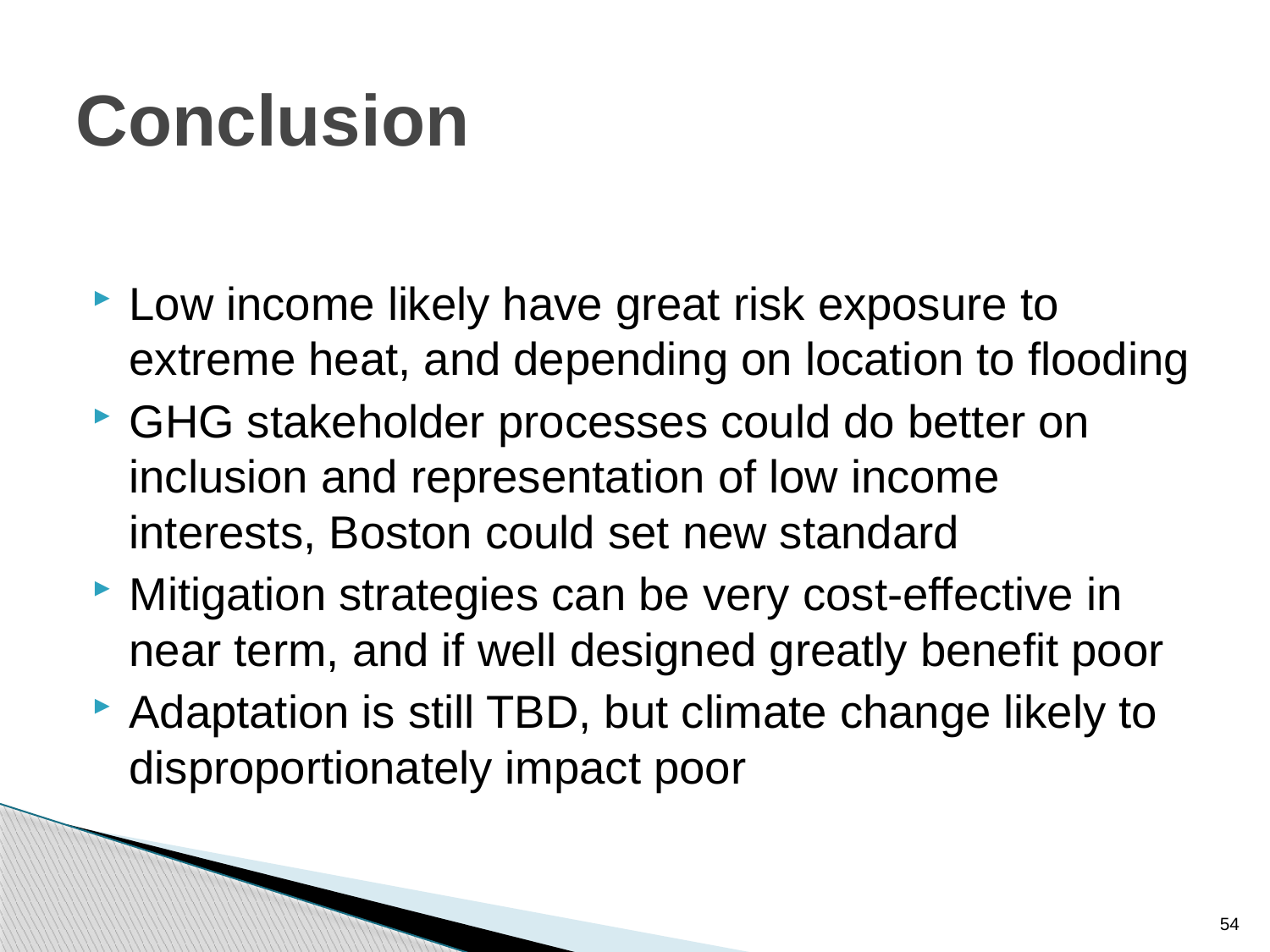

# Conclusion

Low income likely have great risk exposure to extreme heat, and depending on location to flooding
GHG stakeholder processes could do better on inclusion and representation of low income interests, Boston could set new standard
Mitigation strategies can be very cost-effective in near term, and if well designed greatly benefit poor
Adaptation is still TBD, but climate change likely to disproportionately impact poor
54